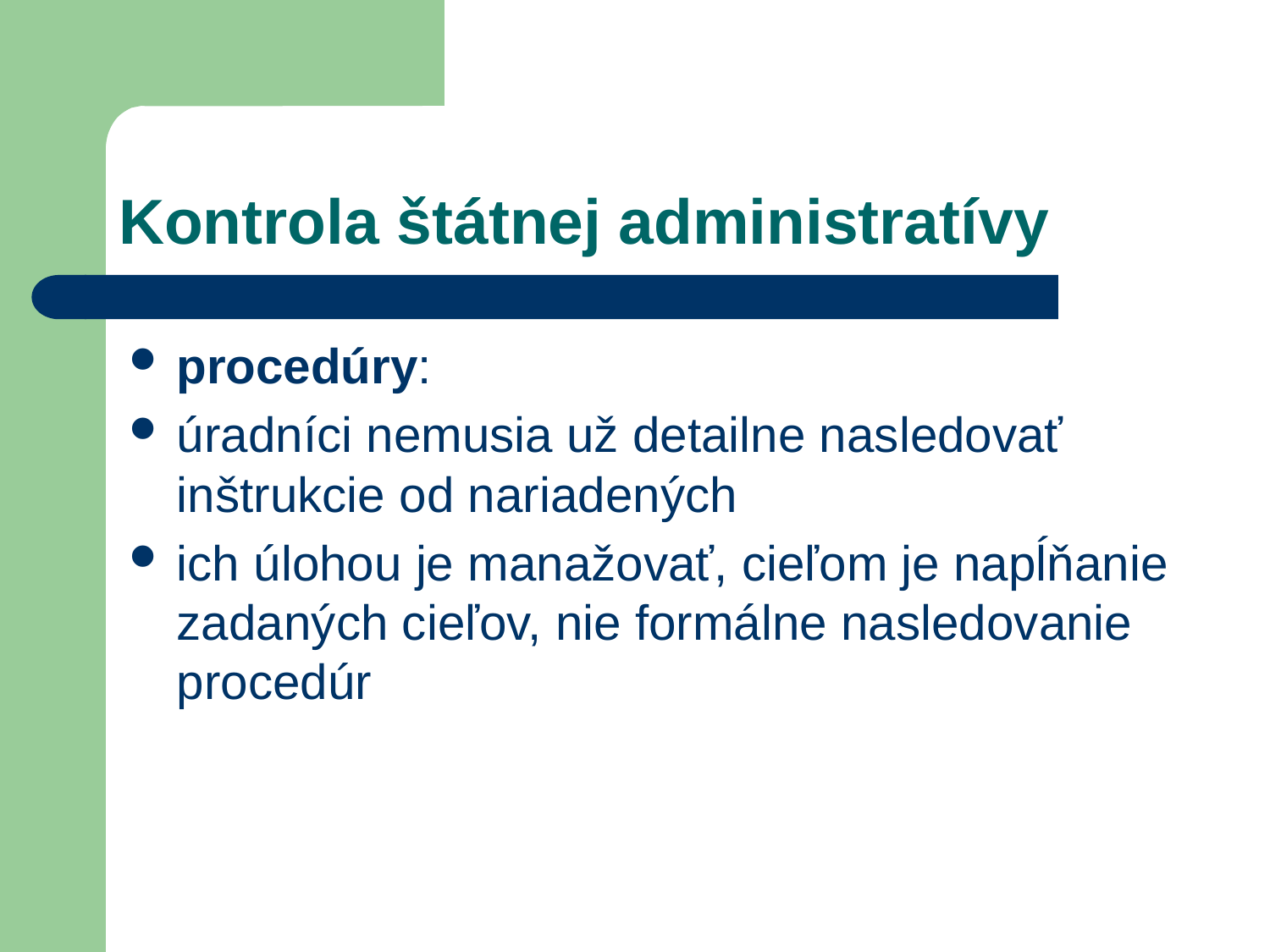

# Kontrola štátnej administratívy
procedúry:
úradníci nemusia už detailne nasledovať inštrukcie od nariadených
ich úlohou je manažovať, cieľom je napĺňanie zadaných cieľov, nie formálne nasledovanie procedúr